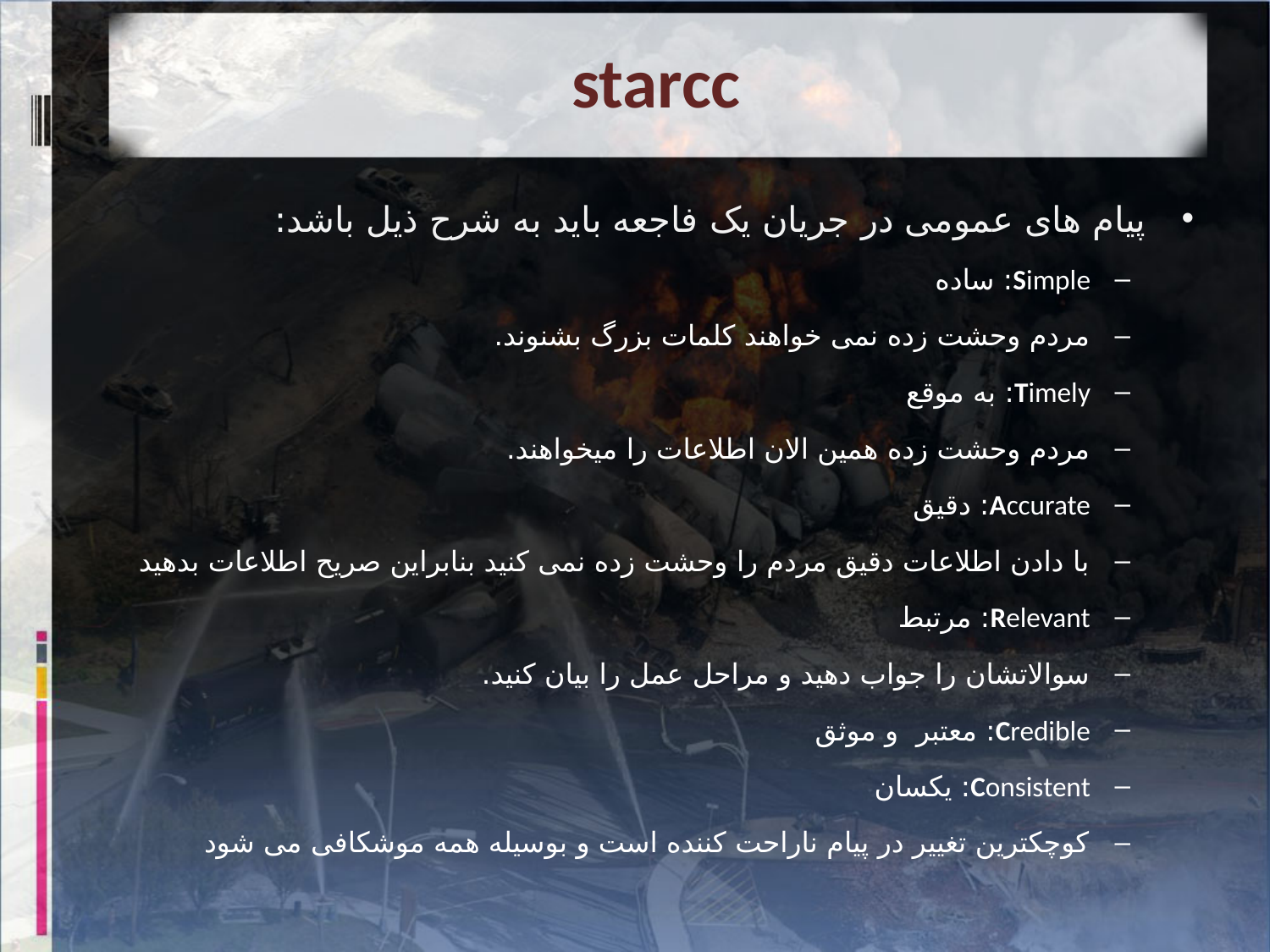

# starcc
پیام های عمومی در جریان یک فاجعه باید به شرح ذیل باشد:
Simple: ساده
مردم وحشت زده نمی خواهند کلمات بزرگ بشنوند.
Timely: به موقع
مردم وحشت زده همین الان اطلاعات را میخواهند.
Accurate: دقیق
با دادن اطلاعات دقیق مردم را وحشت زده نمی کنید بنابراین صریح اطلاعات بدهید
Relevant: مرتبط
سوالاتشان را جواب دهید و مراحل عمل را بیان کنید.
Credible: معتبر  و موثق
Consistent: یکسان
کوچکترین تغییر در پیام ناراحت کننده است و بوسیله همه موشکافی می شود